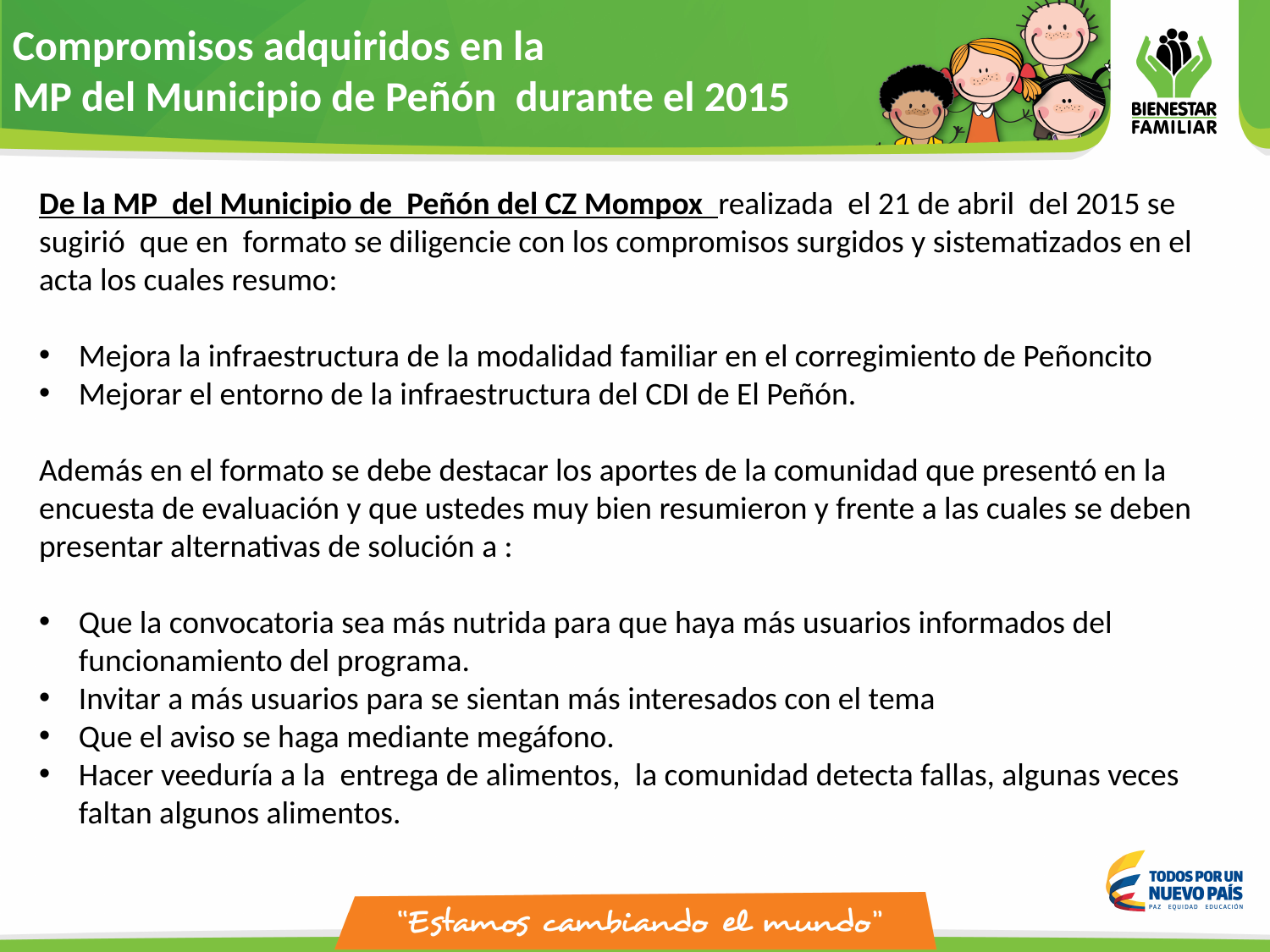

Compromisos adquiridos en la
MP del Municipio de Peñón  durante el 2015
De la MP  del Municipio de  Peñón del CZ Mompox  realizada  el 21 de abril  del 2015 se sugirió  que en  formato se diligencie con los compromisos surgidos y sistematizados en el acta los cuales resumo:

Mejora la infraestructura de la modalidad familiar en el corregimiento de Peñoncito
Mejorar el entorno de la infraestructura del CDI de El Peñón.

Además en el formato se debe destacar los aportes de la comunidad que presentó en la encuesta de evaluación y que ustedes muy bien resumieron y frente a las cuales se deben presentar alternativas de solución a :

Que la convocatoria sea más nutrida para que haya más usuarios informados del funcionamiento del programa.
Invitar a más usuarios para se sientan más interesados con el tema
Que el aviso se haga mediante megáfono.
Hacer veeduría a la  entrega de alimentos,  la comunidad detecta fallas, algunas veces faltan algunos alimentos.